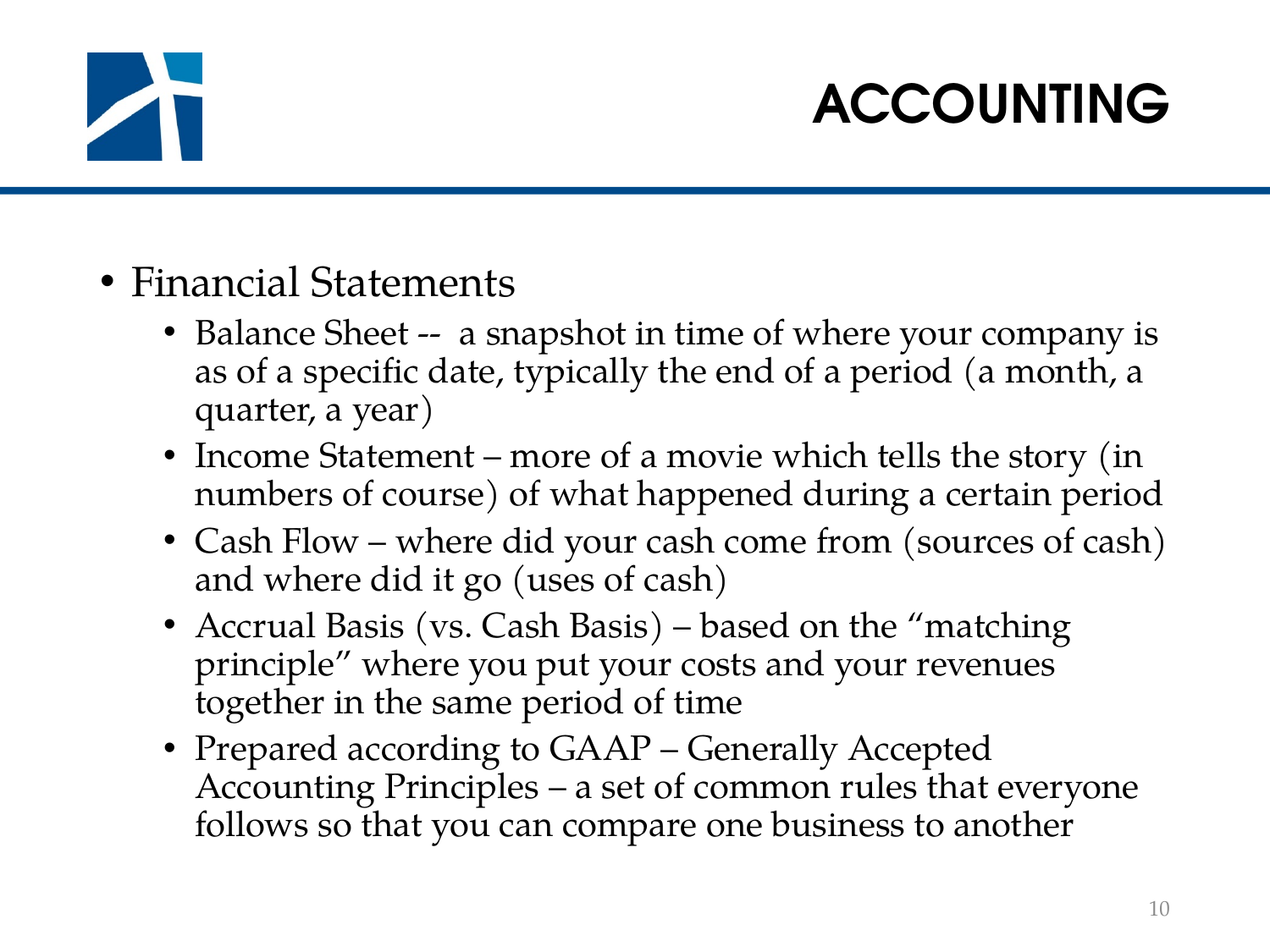

# Accounting
Financial Statements
Balance Sheet --  a snapshot in time of where your company is as of a specific date, typically the end of a period (a month, a quarter, a year)
Income Statement – more of a movie which tells the story (in numbers of course) of what happened during a certain period
Cash Flow – where did your cash come from (sources of cash) and where did it go (uses of cash)
Accrual Basis (vs. Cash Basis) – based on the “matching principle” where you put your costs and your revenues together in the same period of time
Prepared according to GAAP – Generally Accepted Accounting Principles – a set of common rules that everyone follows so that you can compare one business to another
10